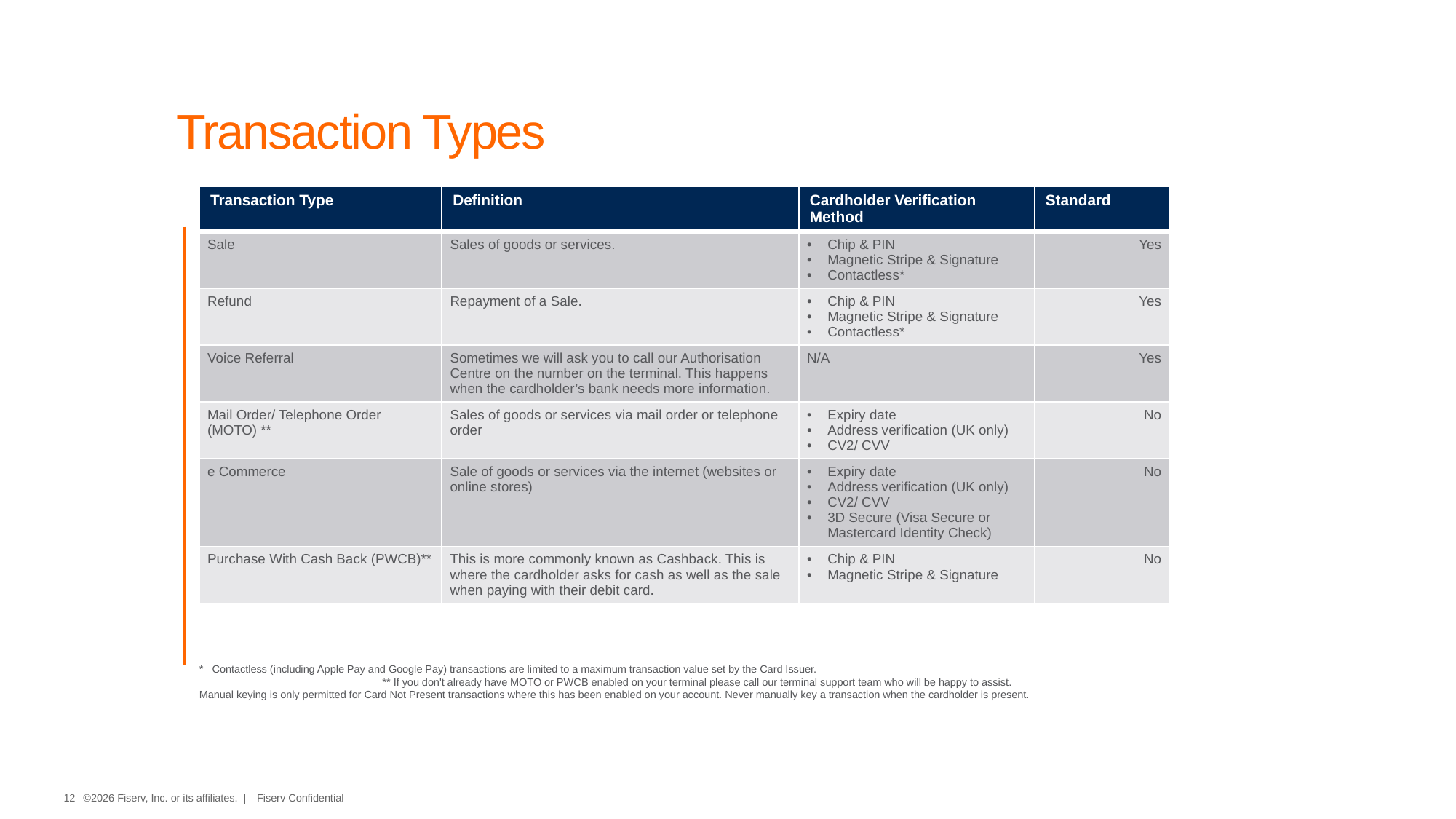

# Transaction Types
| Transaction Type | Definition | Cardholder Verification Method | Standard |
| --- | --- | --- | --- |
| Sale | Sales of goods or services. | Chip & PIN Magnetic Stripe & Signature Contactless\* | Yes |
| Refund | Repayment of a Sale. | Chip & PIN Magnetic Stripe & Signature Contactless\* | Yes |
| Voice Referral | Sometimes we will ask you to call our Authorisation Centre on the number on the terminal. This happens when the cardholder’s bank needs more information. | N/A | Yes |
| Mail Order/ Telephone Order (MOTO) \*\* | Sales of goods or services via mail order or telephone order | Expiry date Address verification (UK only) CV2/ CVV | No |
| e Commerce | Sale of goods or services via the internet (websites or online stores) | Expiry date Address verification (UK only) CV2/ CVV 3D Secure (Visa Secure or Mastercard Identity Check) | No |
| Purchase With Cash Back (PWCB)\*\* | This is more commonly known as Cashback. This is where the cardholder asks for cash as well as the sale when paying with their debit card. | Chip & PIN Magnetic Stripe & Signature | No |

*   Contactless (including Apple Pay and Google Pay) transactions are limited to a maximum transaction value set by the Card Issuer.
** If you don't already have MOTO or PWCB enabled on your terminal please call our terminal support team who will be happy to assist.
Manual keying is only permitted for Card Not Present transactions where this has been enabled on your account. Never manually key a transaction when the cardholder is present.